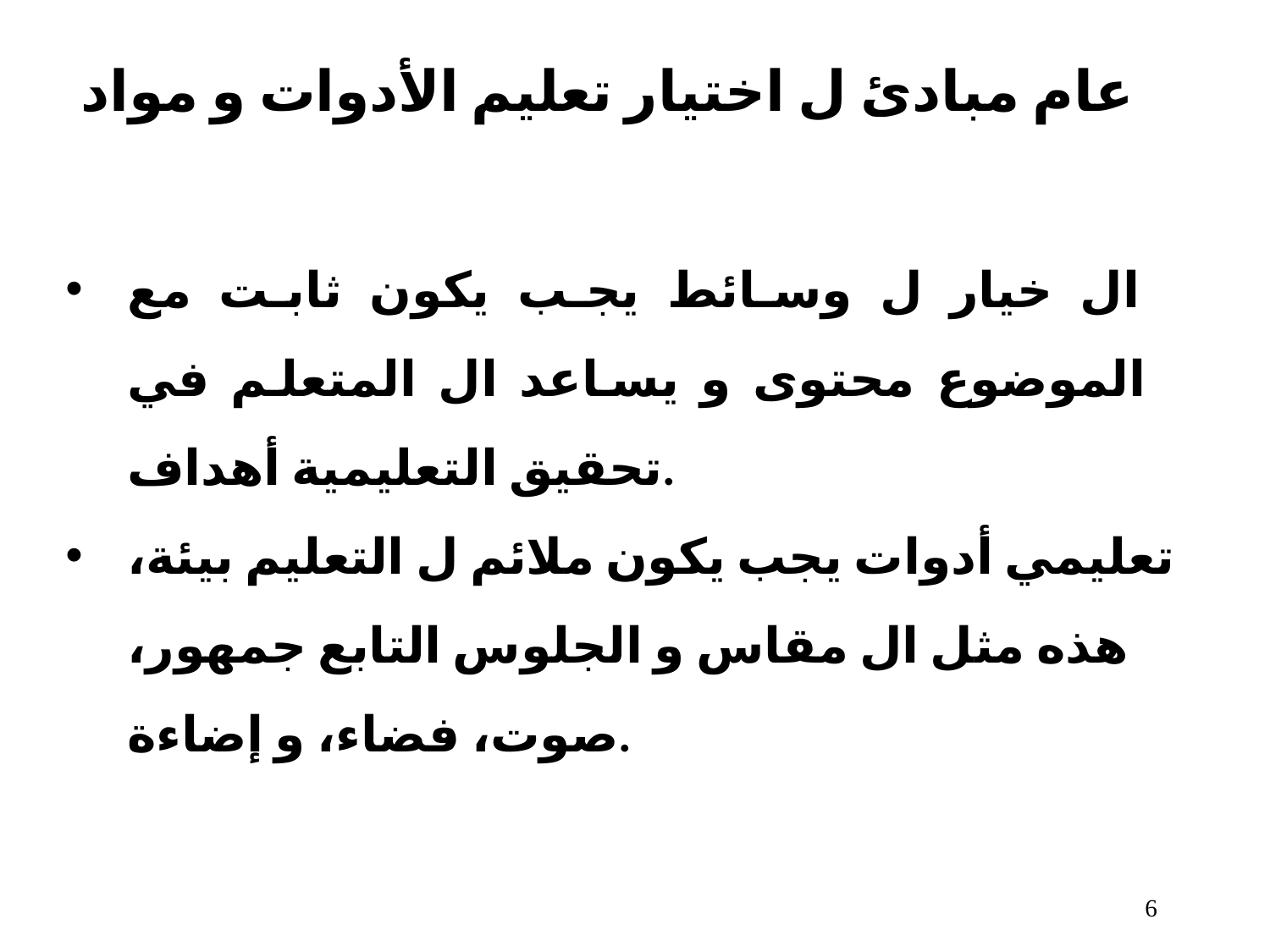

# عام مبادئ ل اختيار تعليم الأدوات و مواد
ال خيار ل وسائط يجب يكون ثابت مع الموضوع​ محتوى و يساعد ال المتعلم في تحقيق​ التعليمية أهداف.
تعليمي أدوات يجب يكون ملائم ل التعليم​ بيئة، هذه مثل ال مقاس و الجلوس التابع​ جمهور، صوت، فضاء، و إضاءة.
6